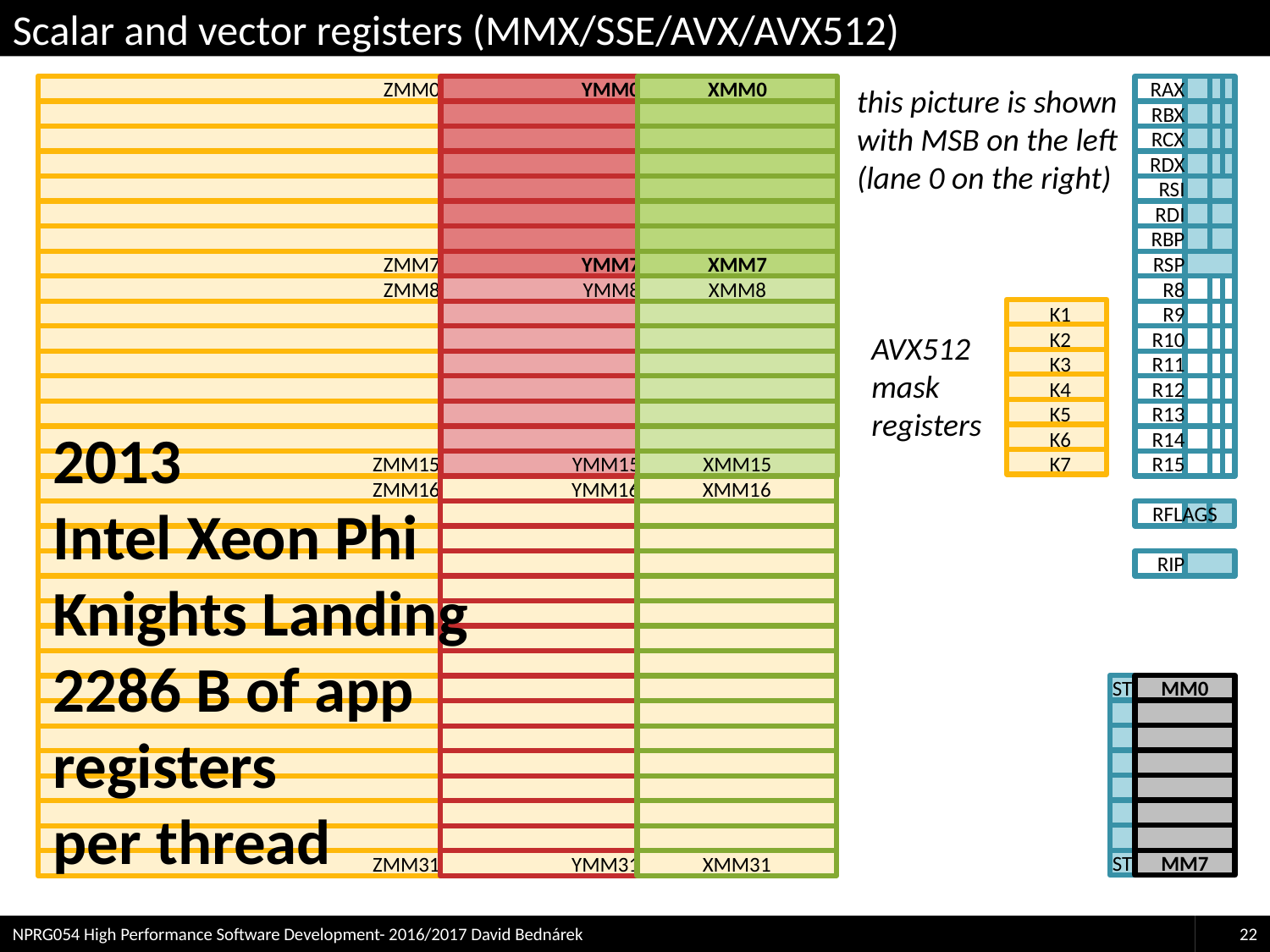

# Scalar and vector registers (MMX/SSE/AVX/AVX512)
ZMM0

ZMM7
ZMM8

ZMM15
ZMM16

ZMM31
YMM0

YMM7
YMM8

YMM15
XMM0

XMM7
RAX
RBX
RCX
RDX
RSI
RDI
RBP
RSP

this picture is shown
with MSB on the left
(lane 0 on the right)
XMM8

XMM15
R8

R9

R10

R11

R12

R13

R14

R15

K1
K2
K3
K4
K5
K6
K7
AVX512 mask registers
2013
Intel Xeon Phi
Knights Landing
2286 B of app
registers
per thread
YMM16

YMM31
XMM16

RFLAGS

RIP

ST

ST
MM0

MM7

XMM31
NPRG054 High Performance Software Development- 2016/2017 David Bednárek
22